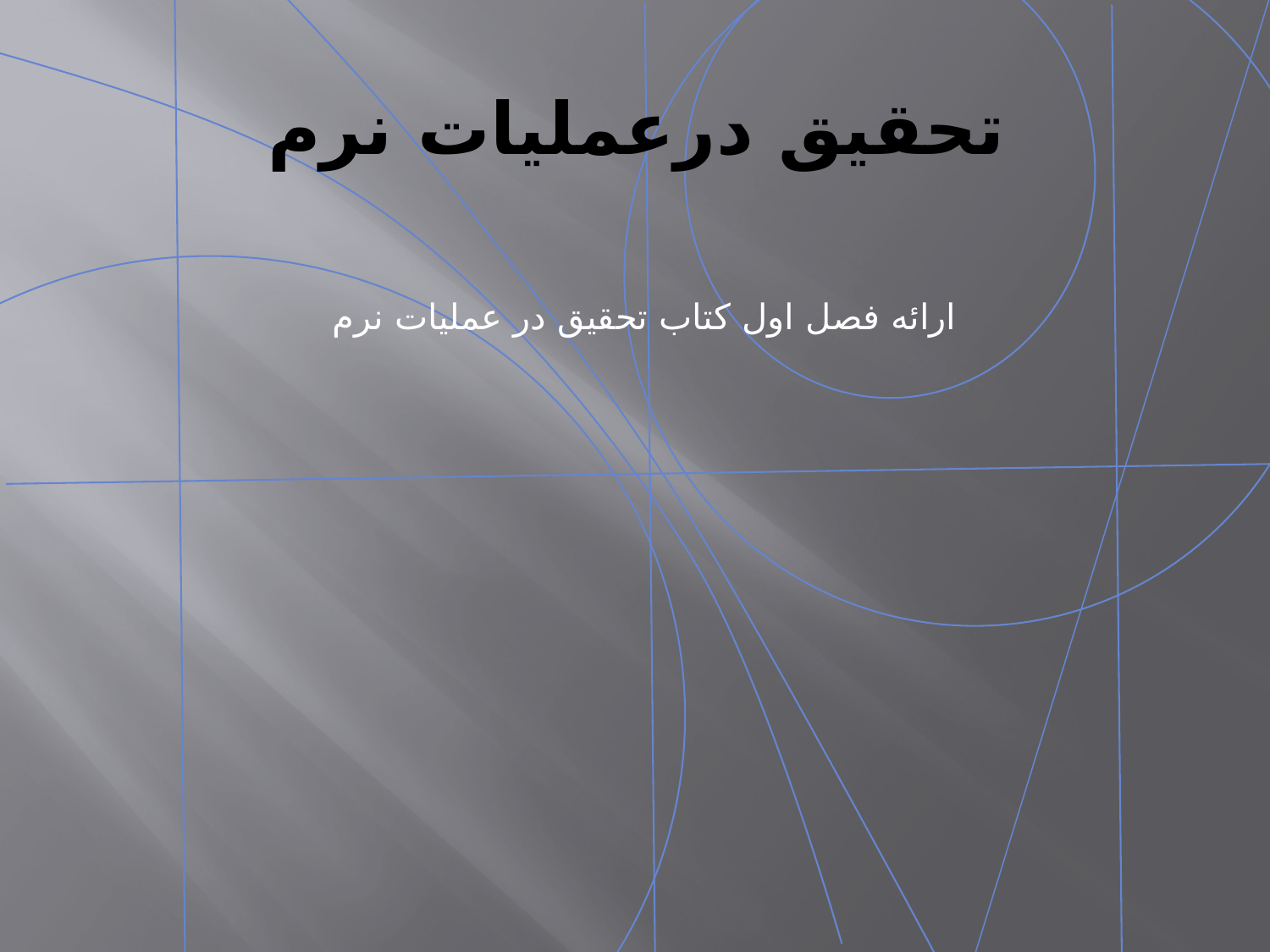

# تحقیق درعملیات نرم

ارائه فصل اول کتاب تحقیق در عملیات نرم